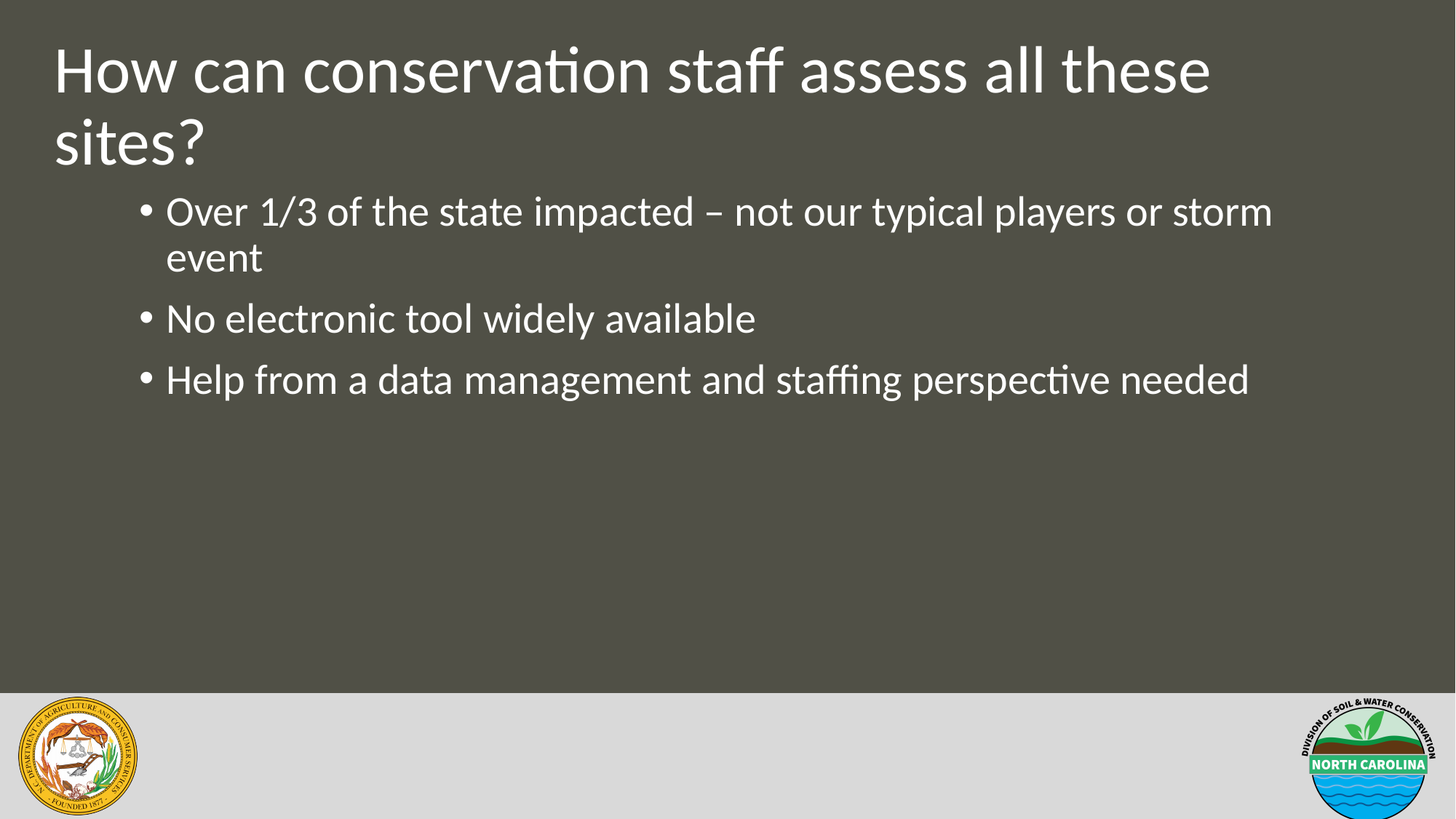

# How can conservation staff assess all these sites?
Over 1/3 of the state impacted – not our typical players or storm event
No electronic tool widely available
Help from a data management and staffing perspective needed